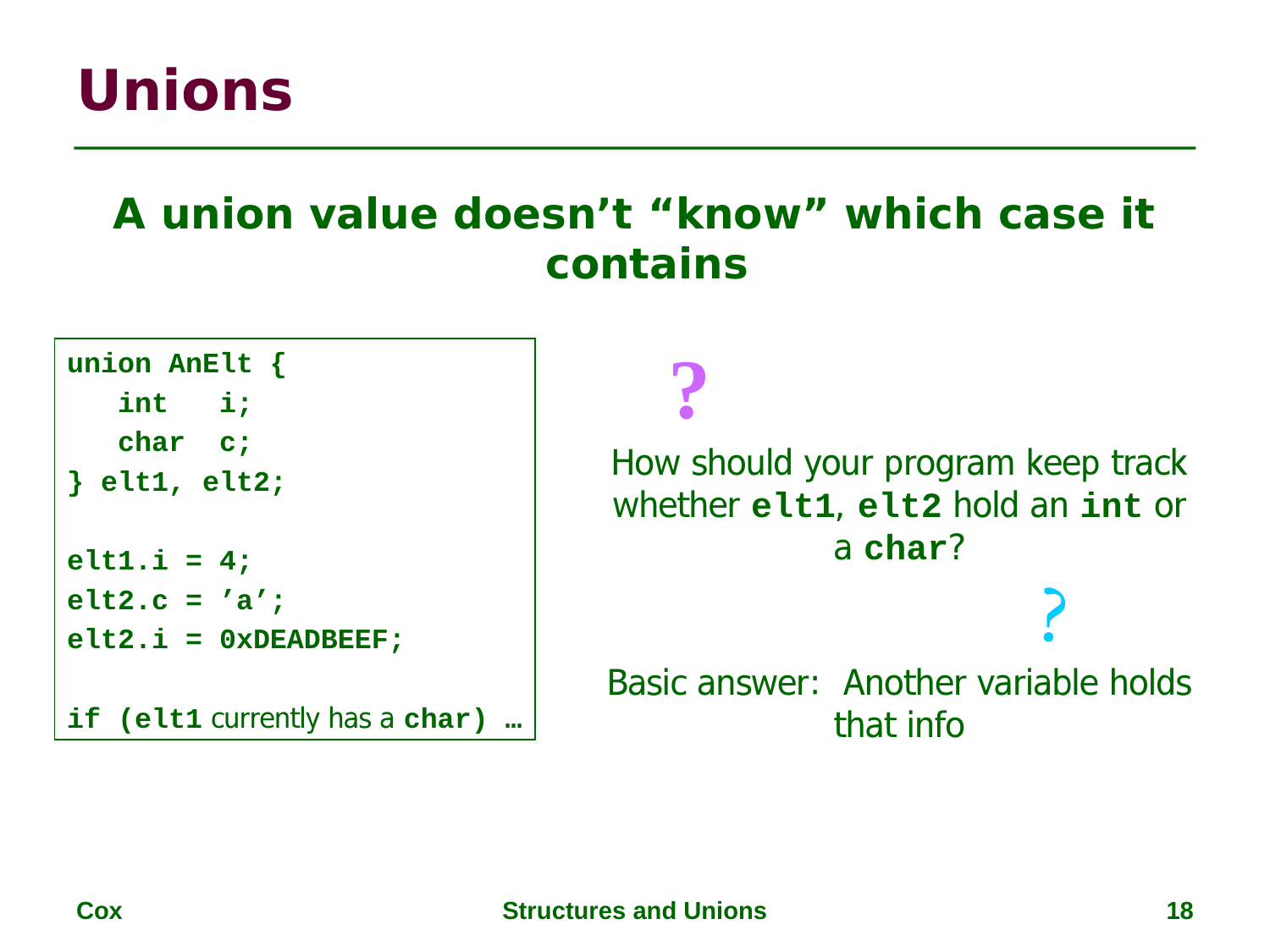

# Unions
A union value doesn’t “know” which case it contains
?
How should your program keep track whether elt1, elt2 hold an int or a char?
?
union AnElt {
   int   i;
   char  c;
} elt1, elt2;

elt1.i = 4;
elt2.c = ’a’;
elt2.i = 0xDEADBEEF;

if (elt1 currently has a char) …
Basic answer:  Another variable holds that info
Cox
Structures and Unions
18